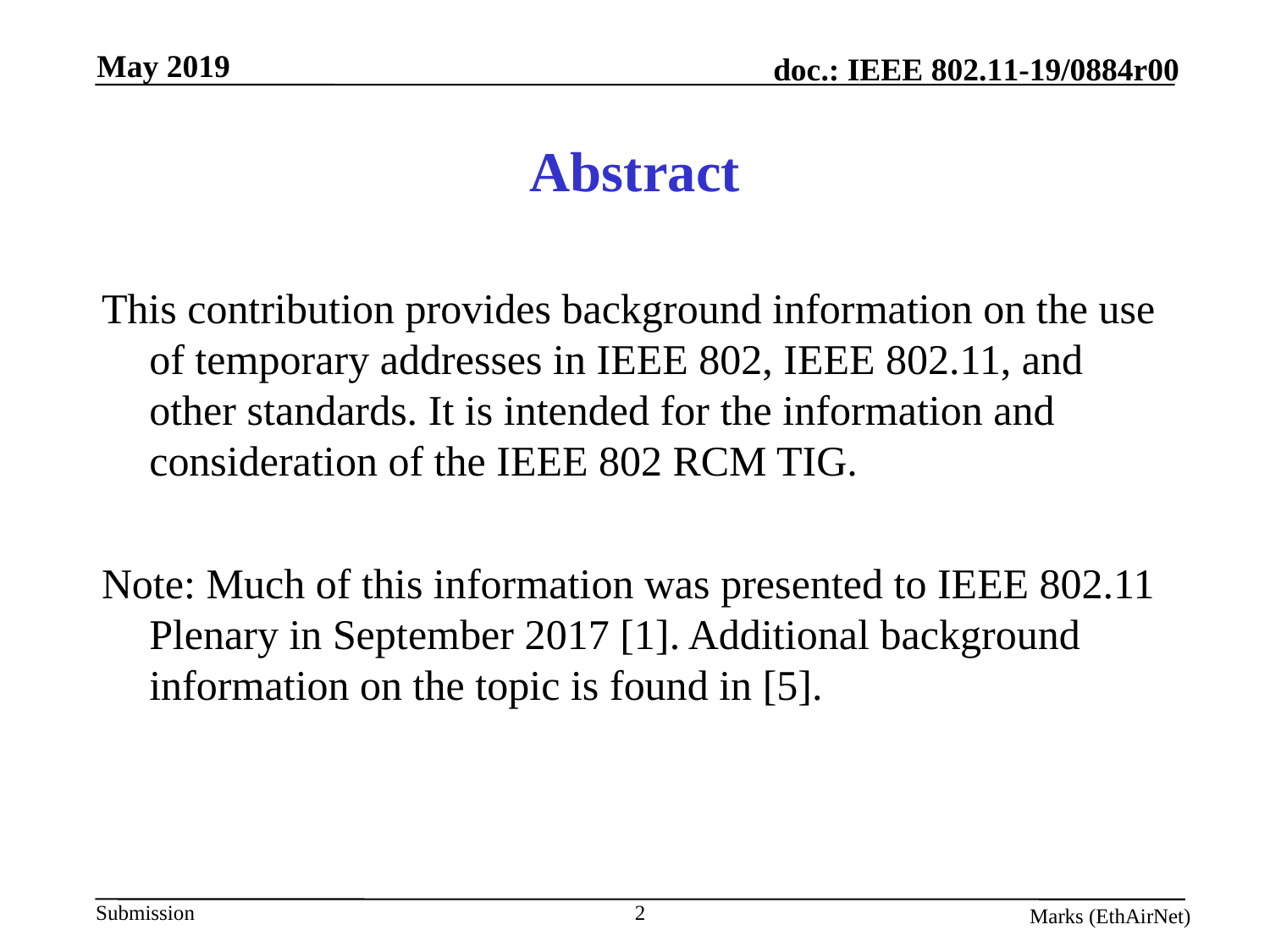

# Abstract
This contribution provides background information on the use of temporary addresses in IEEE 802, IEEE 802.11, and other standards. It is intended for the information and consideration of the IEEE 802 RCM TIG.

Note: Much of this information was presented to IEEE 802.11 Plenary in September 2017 [1]. Additional background information on the topic is found in [5].
2